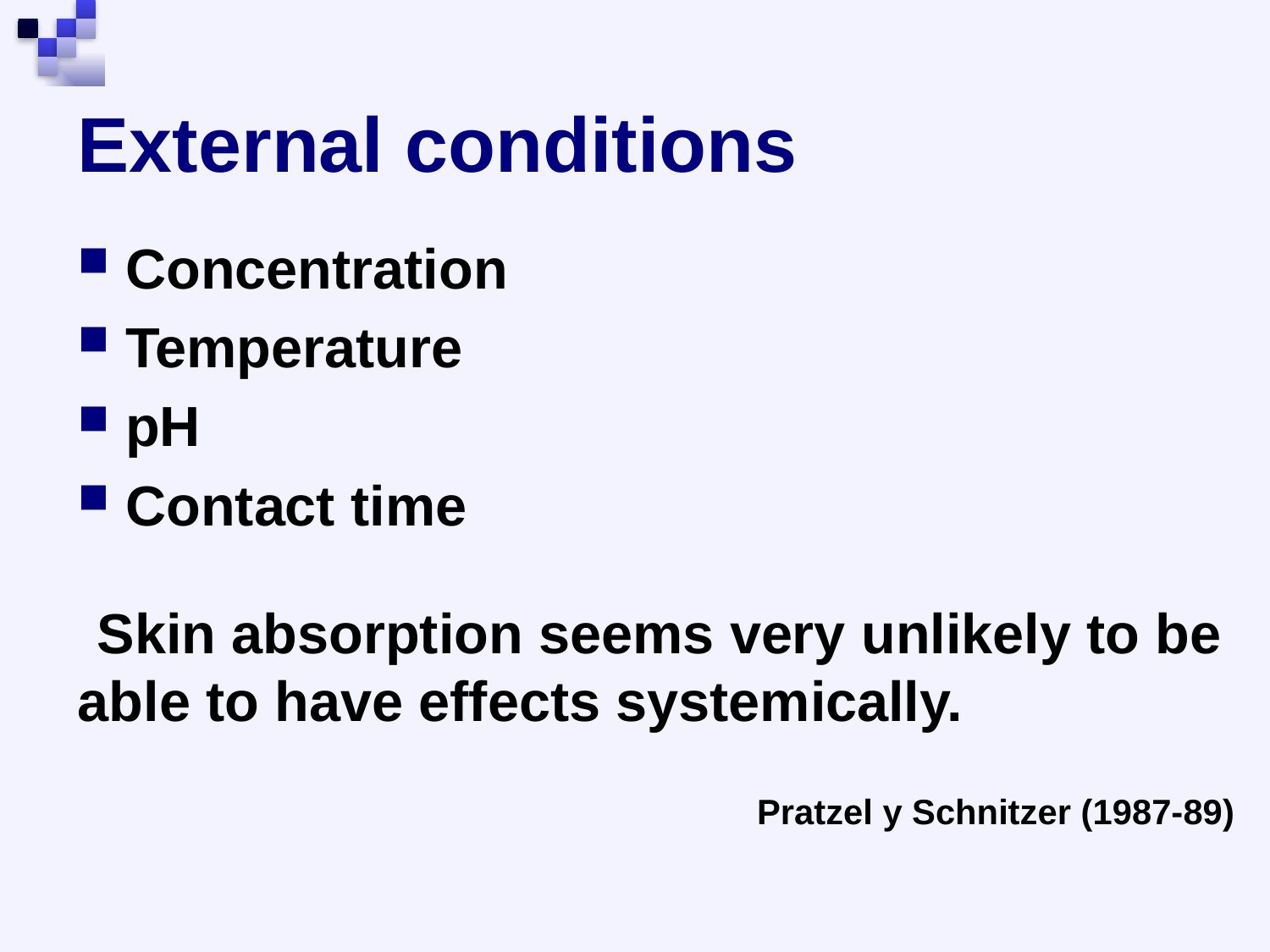

# External conditions
Concentration
Temperature
pH
Contact time

  Skin absorption seems very unlikely to be able to have effects systemically.

Pratzel y Schnitzer (1987-89)